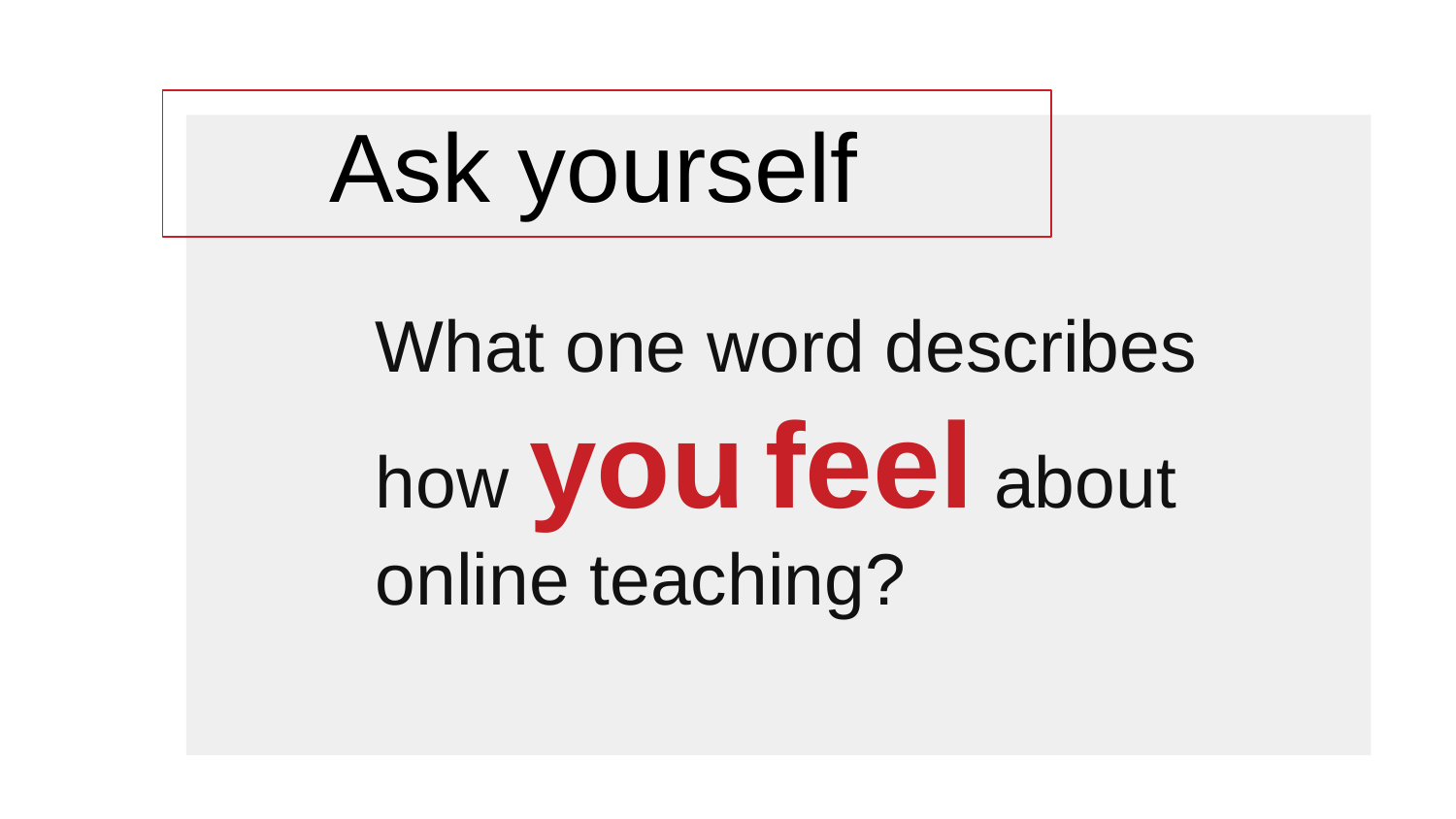

# Ask yourself
What one word describes how you feel about online teaching?